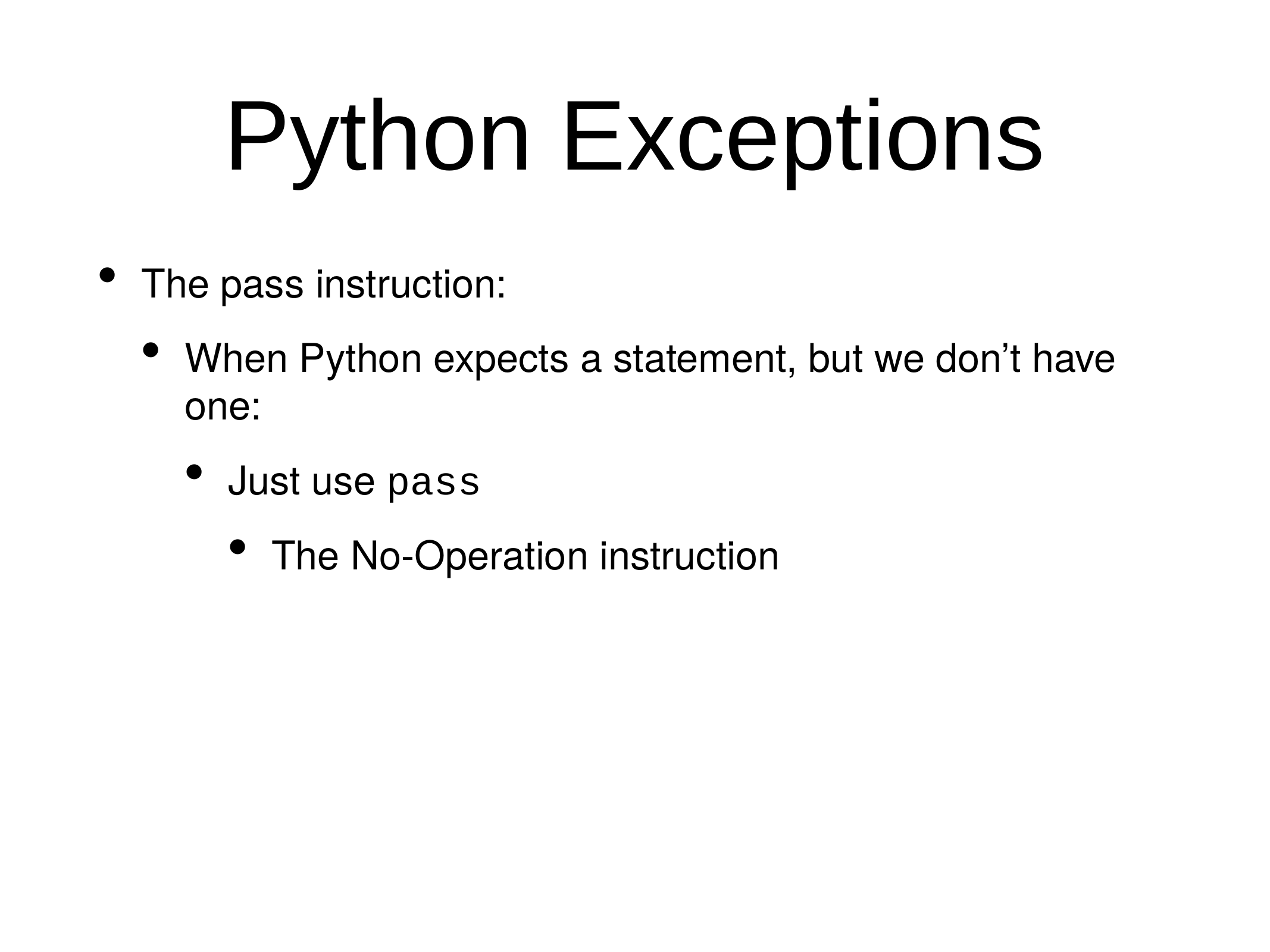

# Python Exceptions
The pass instruction:
When Python expects a statement, but we don’t have one:
Just use pass
The No-Operation instruction